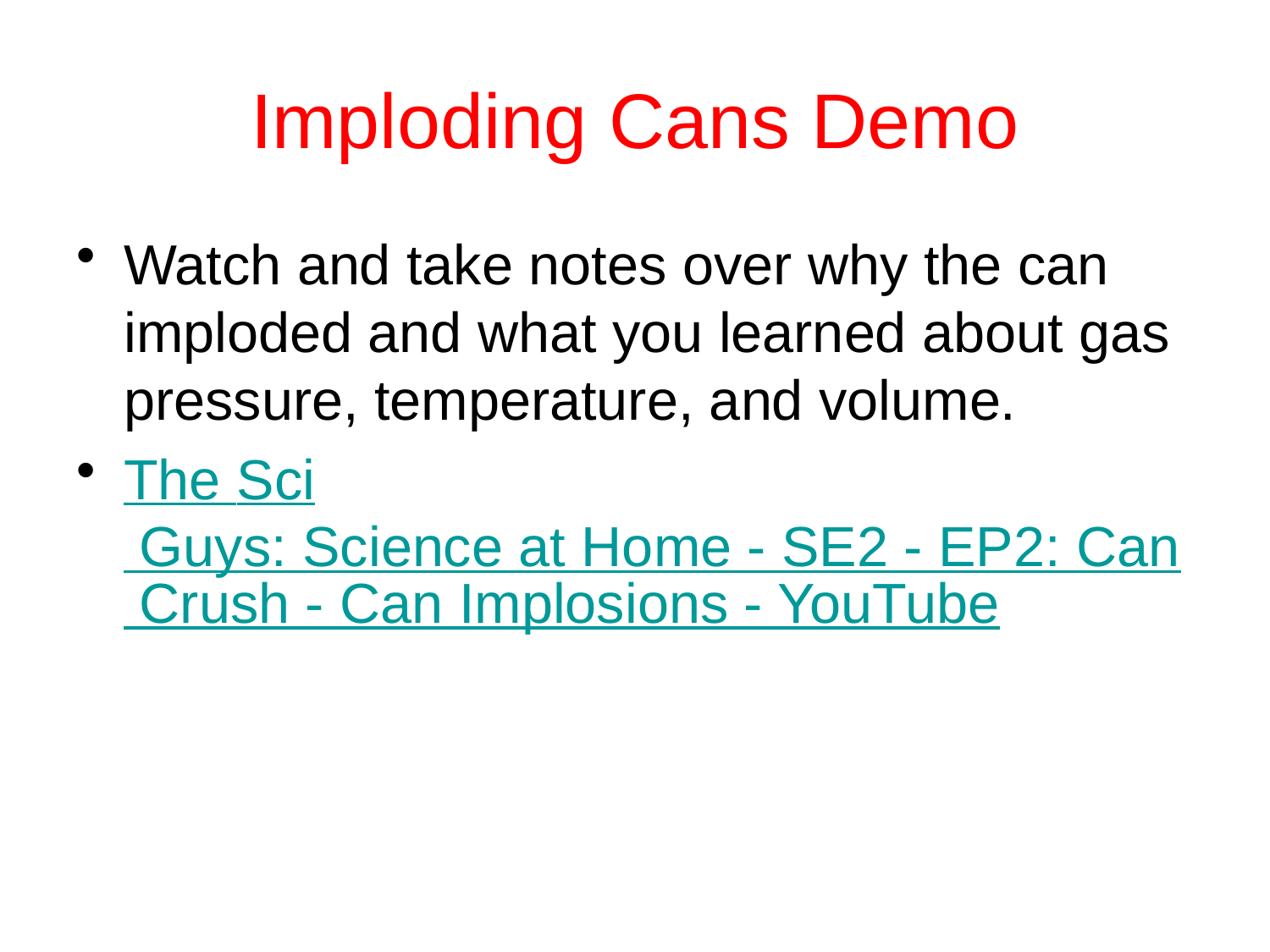

# Imploding Cans Demo
Watch and take notes over why the can imploded and what you learned about gas pressure, temperature, and volume.
The Sci Guys: Science at Home - SE2 - EP2: Can Crush - Can Implosions - YouTube